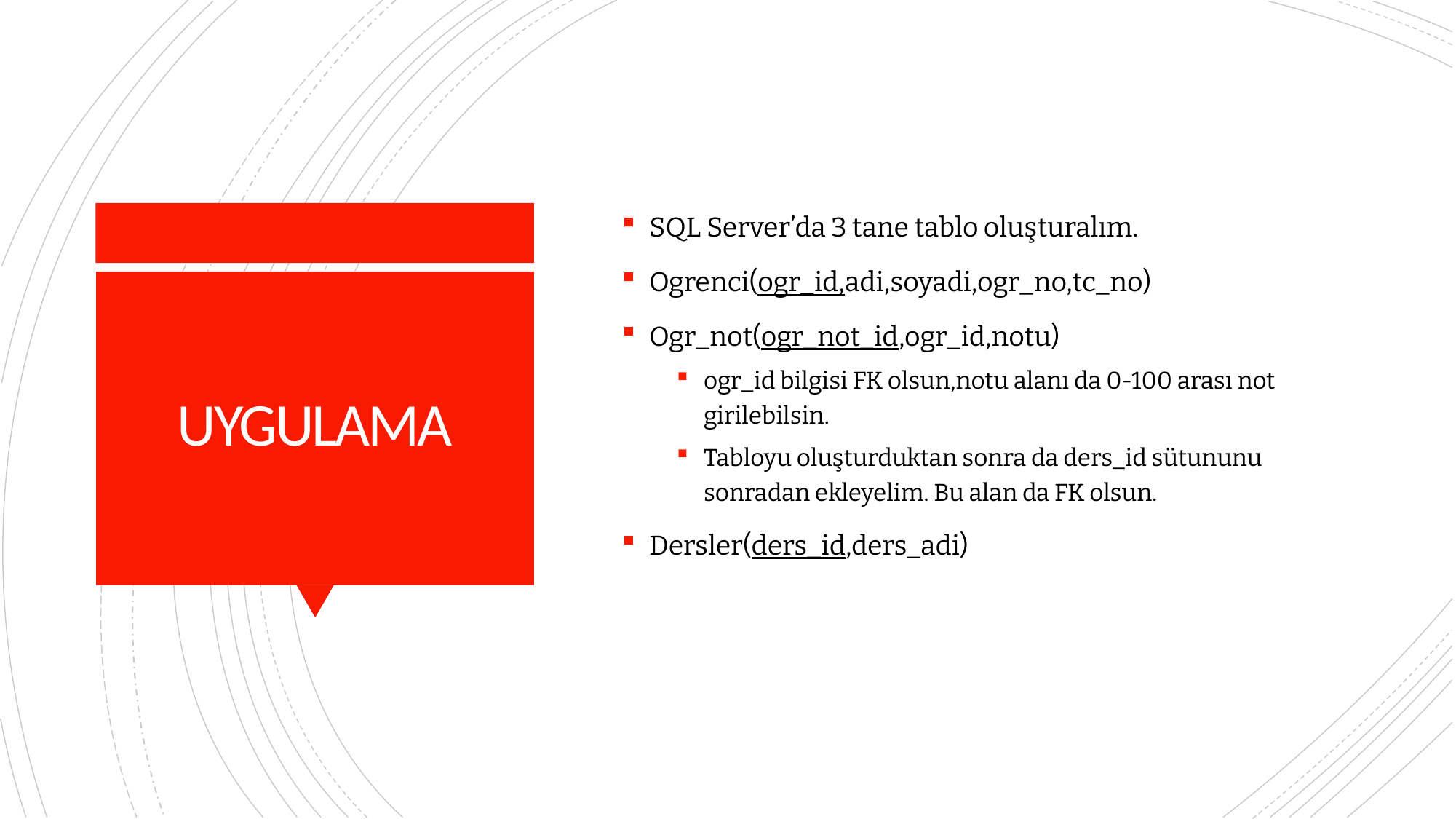

SQL Server’da 3 tane tablo oluşturalım.
Ogrenci(ogr_id,adi,soyadi,ogr_no,tc_no)
Ogr_not(ogr_not_id,ogr_id,notu)
ogr_id bilgisi FK olsun,notu alanı da 0-100 arası not girilebilsin.
Tabloyu oluşturduktan sonra da ders_id sütununu sonradan ekleyelim. Bu alan da FK olsun.
Dersler(ders_id,ders_adi)

# UYGULAMA